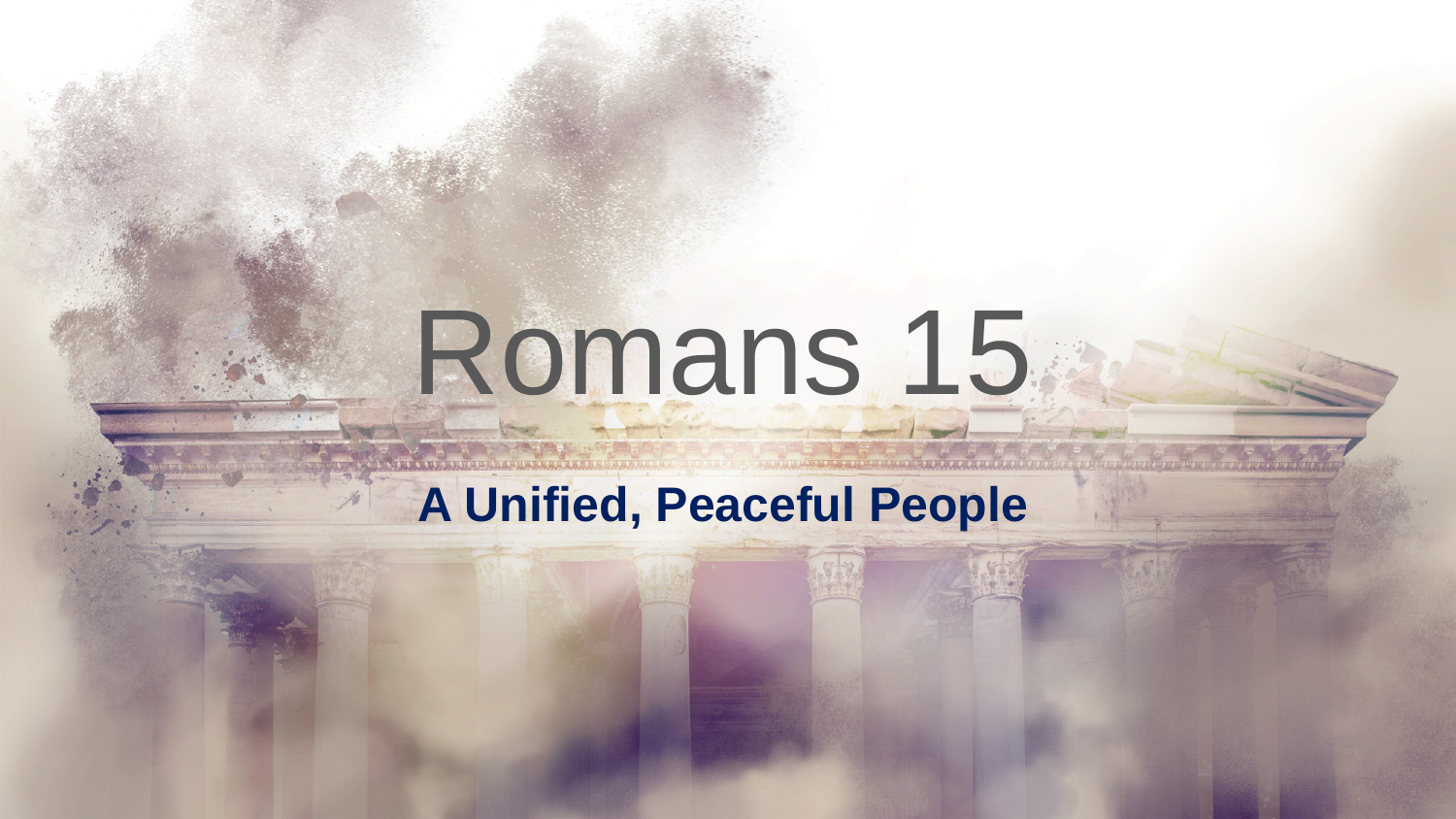

# Romans 15
A Unified, Peaceful People